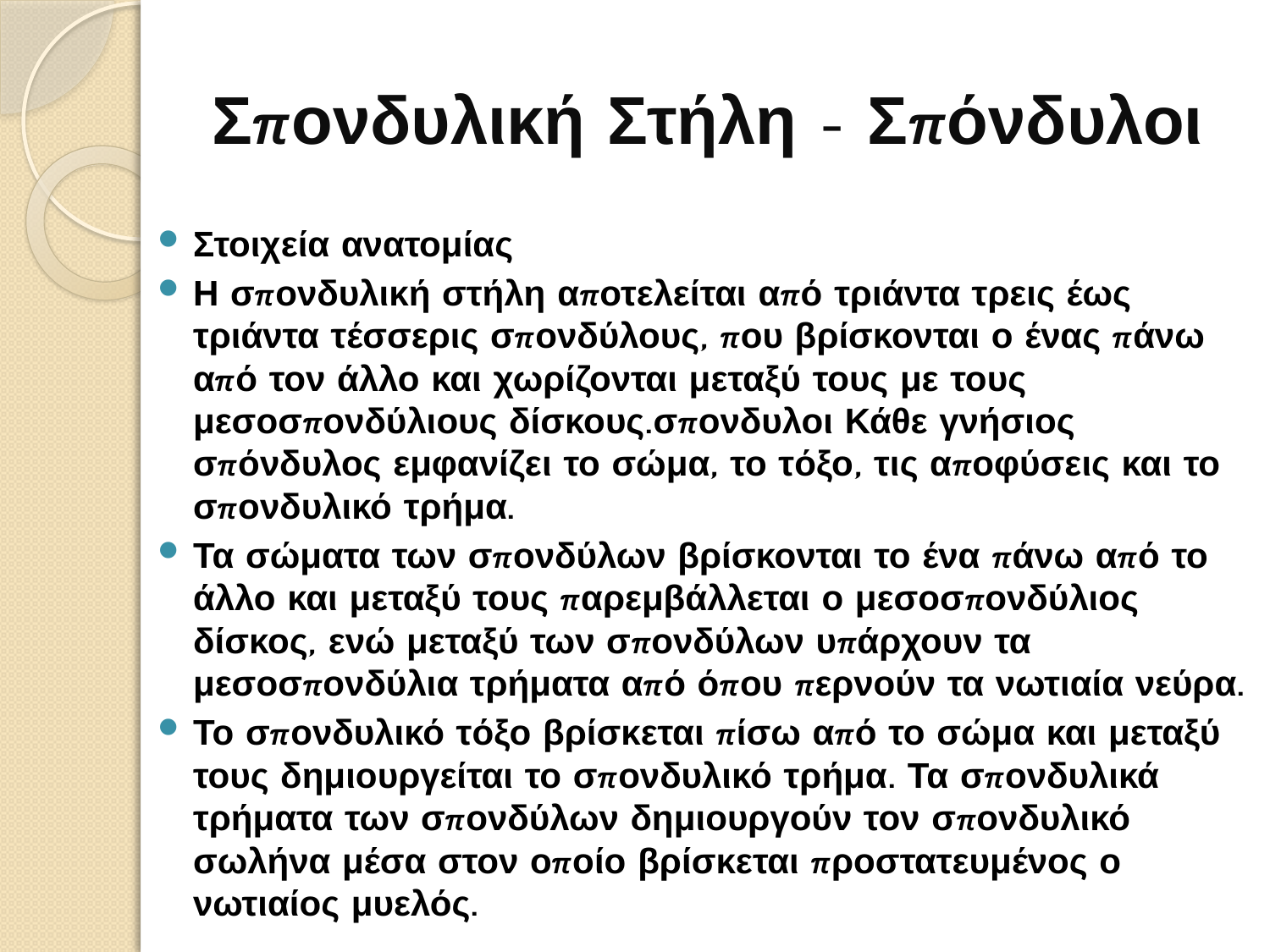

# Σπονδυλική Στήλη - Σπόνδυλοι
Στοιχεία ανατομίας
Η σπονδυλική στήλη αποτελείται από τριάντα τρεις έως τριάντα τέσσερις σπονδύλους, που βρίσκονται ο ένας πάνω από τον άλλο και χωρίζονται μεταξύ τους με τους μεσοσπονδύλιους δίσκους.σπονδυλοι Κάθε γνήσιος σπόνδυλος εμφανίζει το σώμα, το τόξο, τις αποφύσεις και το σπονδυλικό τρήμα.
Τα σώματα των σπονδύλων βρίσκονται το ένα πάνω από το άλλο και μεταξύ τους παρεμβάλλεται ο μεσοσπονδύλιος δίσκος, ενώ μεταξύ των σπονδύλων υπάρχουν τα μεσοσπονδύλια τρήματα από όπου περνούν τα νωτιαία νεύρα.
Το σπονδυλικό τόξο βρίσκεται πίσω από το σώμα και μεταξύ τους δημιουργείται το σπονδυλικό τρήμα. Τα σπονδυλικά τρήματα των σπονδύλων δημιουργούν τον σπονδυλικό σωλήνα μέσα στον οποίο βρίσκεται προστατευμένος ο νωτιαίος μυελός.